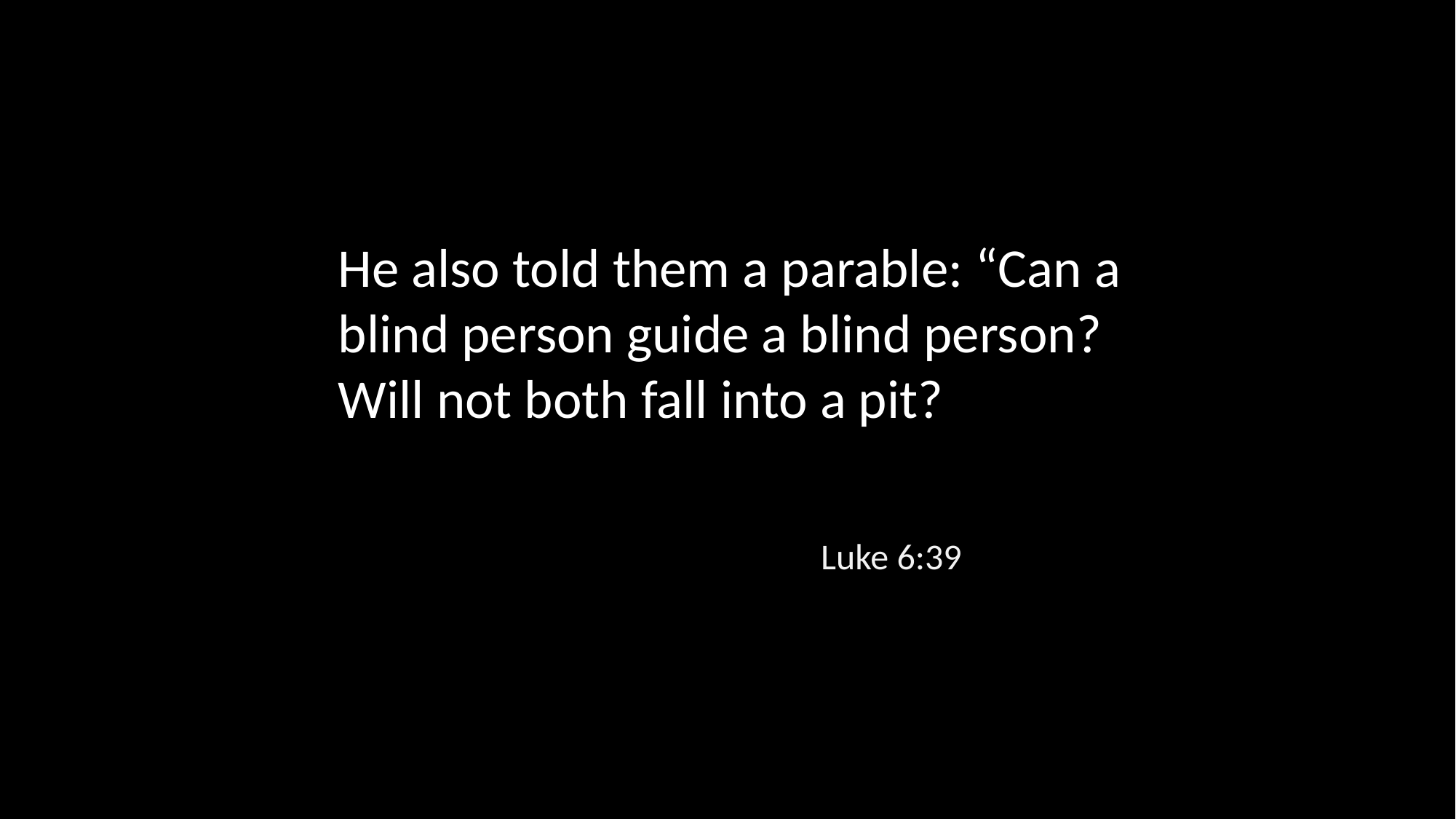

He also told them a parable: “Can a blind person guide a blind person? Will not both fall into a pit?

Luke 6:39